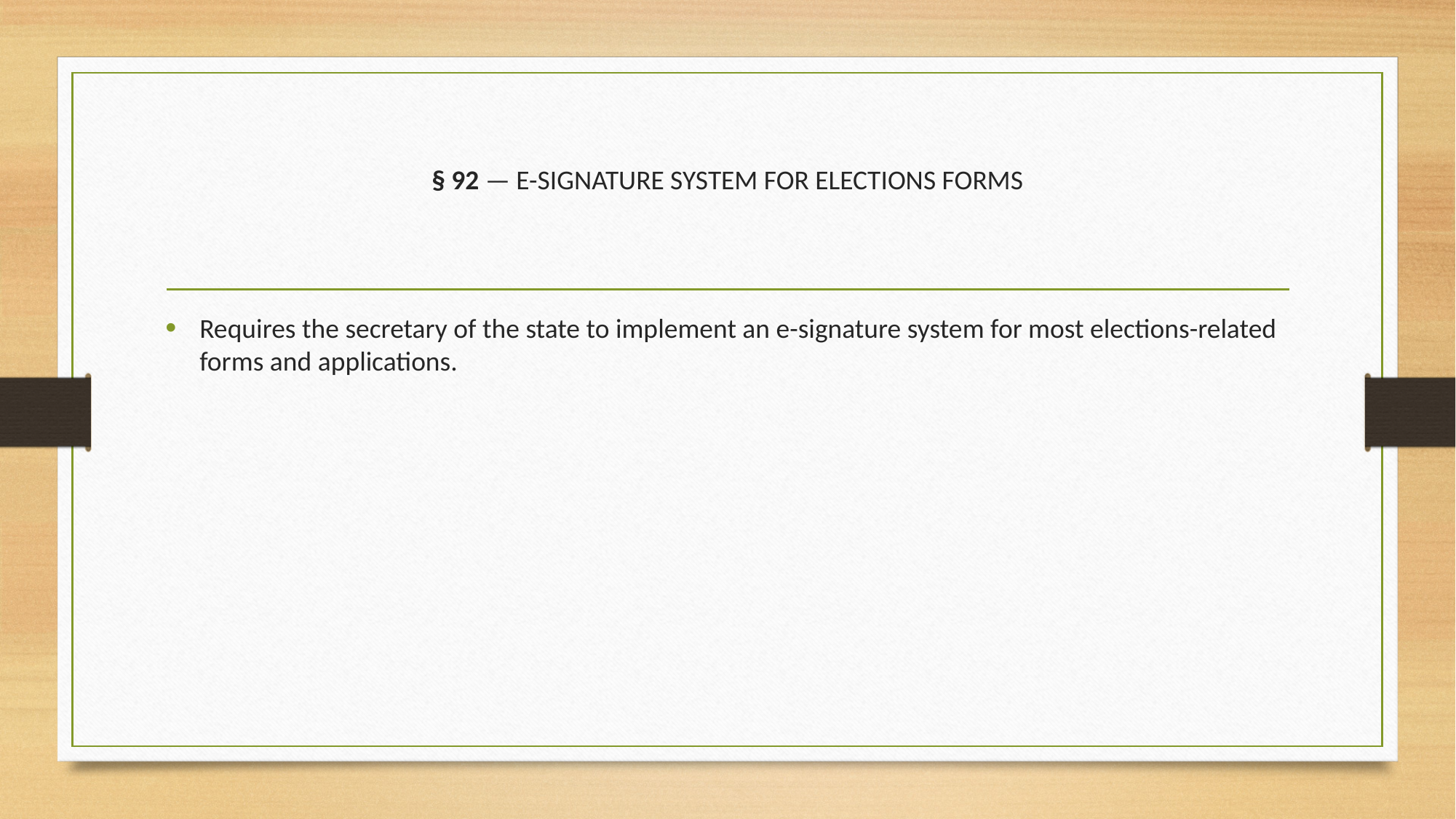

# § 92 — E-SIGNATURE SYSTEM FOR ELECTIONS FORMS
Requires the secretary of the state to implement an e-signature system for most elections-related forms and applications.